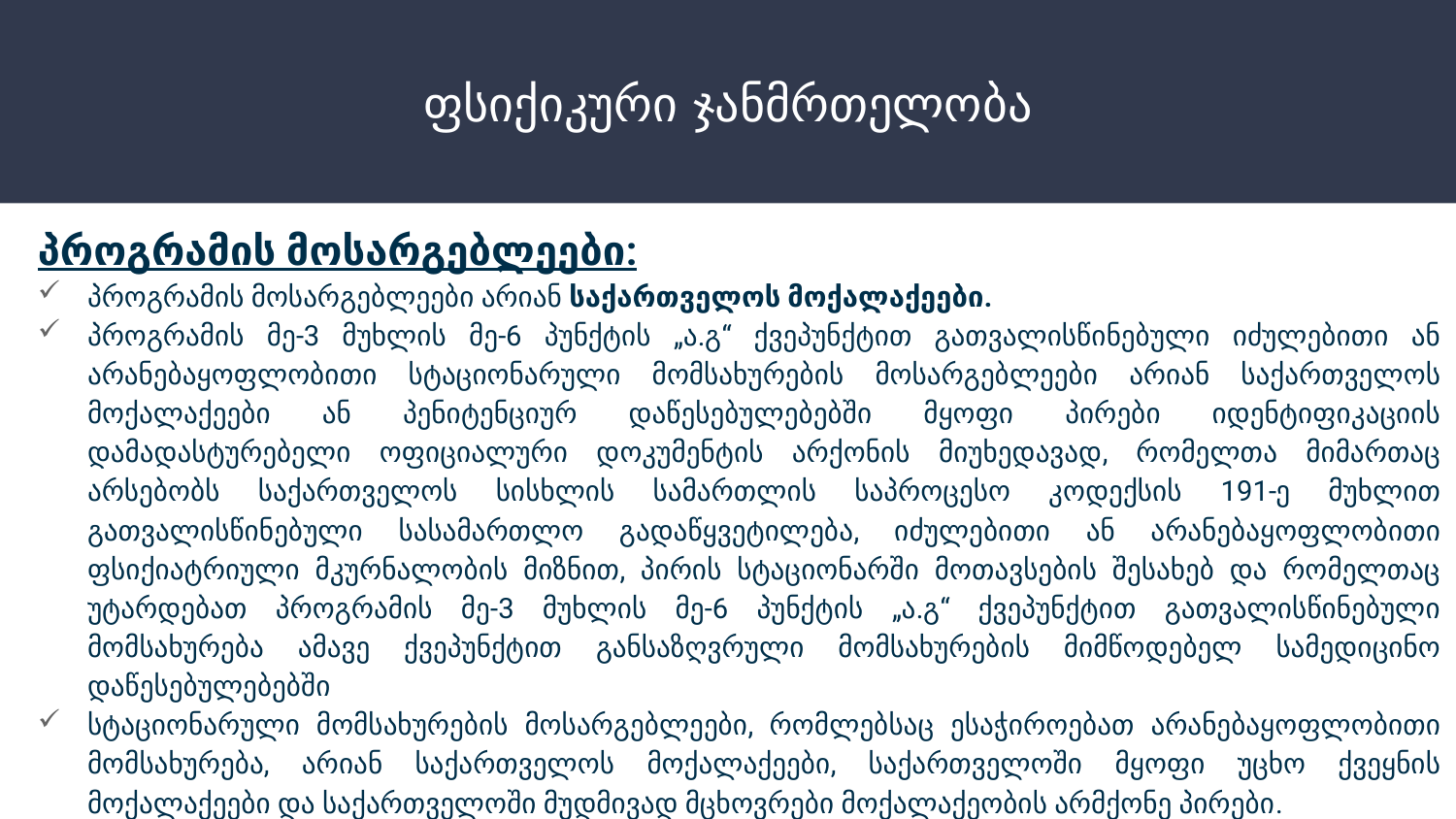

# ფსიქიკური ჯანმრთელობა
პროგრამის მოსარგებლეები:
პროგრამის მოსარგებლეები არიან საქართველოს მოქალაქეები.
პროგრამის მე-3 მუხლის მე-6 პუნქტის „ა.გ“ ქვეპუნქტით გათვალისწინებული იძულებითი ან არანებაყოფლობითი სტაციონარული მომსახურების მოსარგებლეები არიან საქართველოს მოქალაქეები ან პენიტენციურ დაწესებულებებში მყოფი პირები იდენტიფიკაციის დამადასტურებელი ოფიციალური დოკუმენტის არქონის მიუხედავად, რომელთა მიმართაც არსებობს საქართველოს სისხლის სამართლის საპროცესო კოდექსის 191-ე მუხლით გათვალისწინებული სასამართლო გადაწყვეტილება, იძულებითი ან არანებაყოფლობითი ფსიქიატრიული მკურნალობის მიზნით, პირის სტაციონარში მოთავსების შესახებ და რომელთაც უტარდებათ პროგრამის მე-3 მუხლის მე-6 პუნქტის „ა.გ“ ქვეპუნქტით გათვალისწინებული მომსახურება ამავე ქვეპუნქტით განსაზღვრული მომსახურების მიმწოდებელ სამედიცინო დაწესებულებებში
სტაციონარული მომსახურების მოსარგებლეები, რომლებსაც ესაჭიროებათ არანებაყოფლობითი მომსახურება, არიან საქართველოს მოქალაქეები, საქართველოში მყოფი უცხო ქვეყნის მოქალაქეები და საქართველოში მუდმივად მცხოვრები მოქალაქეობის არმქონე პირები.